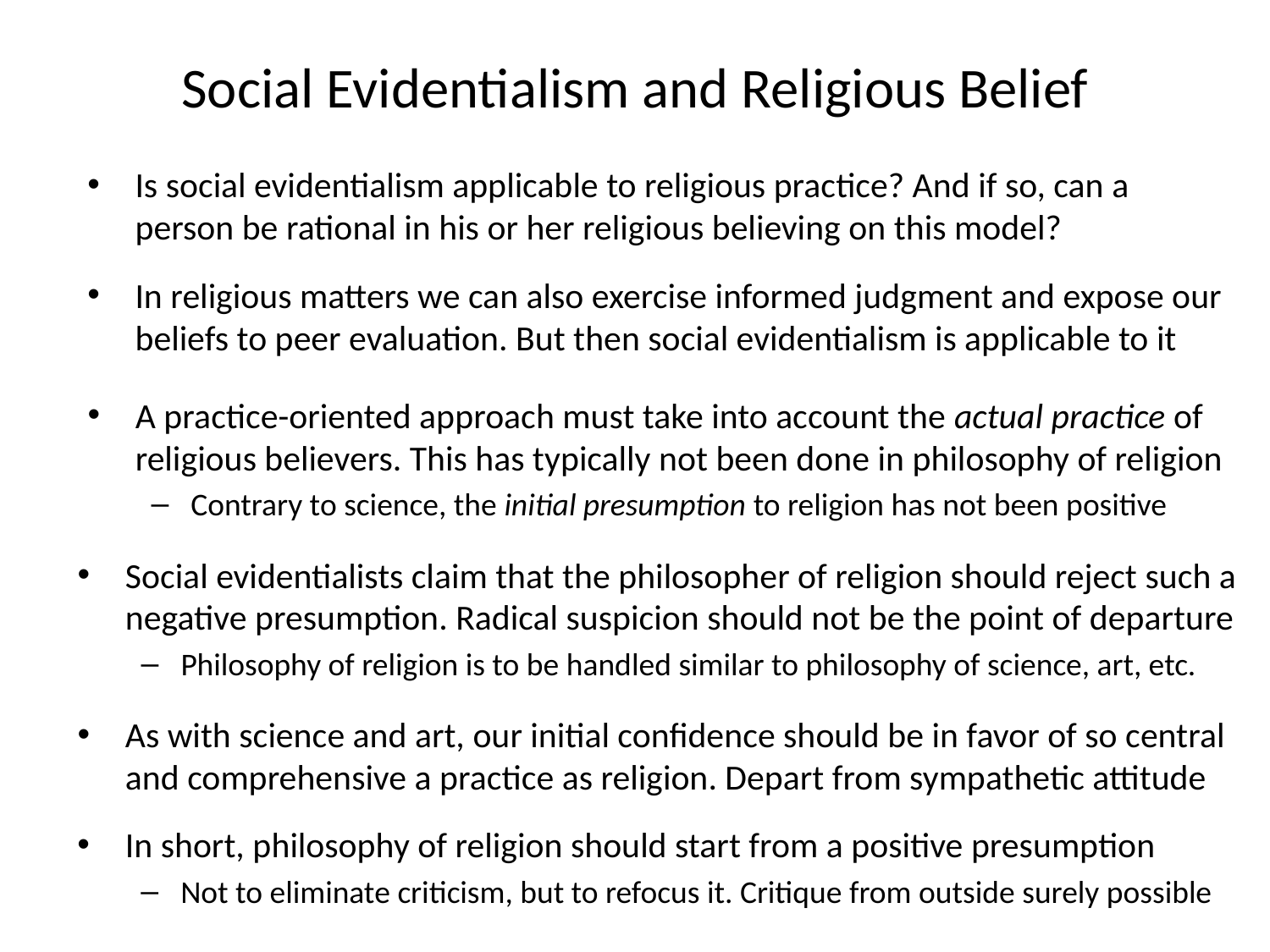

# Social Evidentialism and Religious Belief
Is social evidentialism applicable to religious practice? And if so, can a     person be rational in his or her religious believing on this model?
In religious matters we can also exercise informed judgment and expose our beliefs to peer evaluation. But then social evidentialism is applicable to it

A practice-oriented approach must take into account the actual practice of religious believers. This has typically not been done in philosophy of religion
Contrary to science, the initial presumption to religion has not been positive
Social evidentialists claim that the philosopher of religion should reject such a negative presumption. Radical suspicion should not be the point of departure
Philosophy of religion is to be handled similar to philosophy of science, art, etc.
As with science and art, our initial confidence should be in favor of so central and comprehensive a practice as religion. Depart from sympathetic attitude
In short, philosophy of religion should start from a positive presumption
Not to eliminate criticism, but to refocus it. Critique from outside surely possible